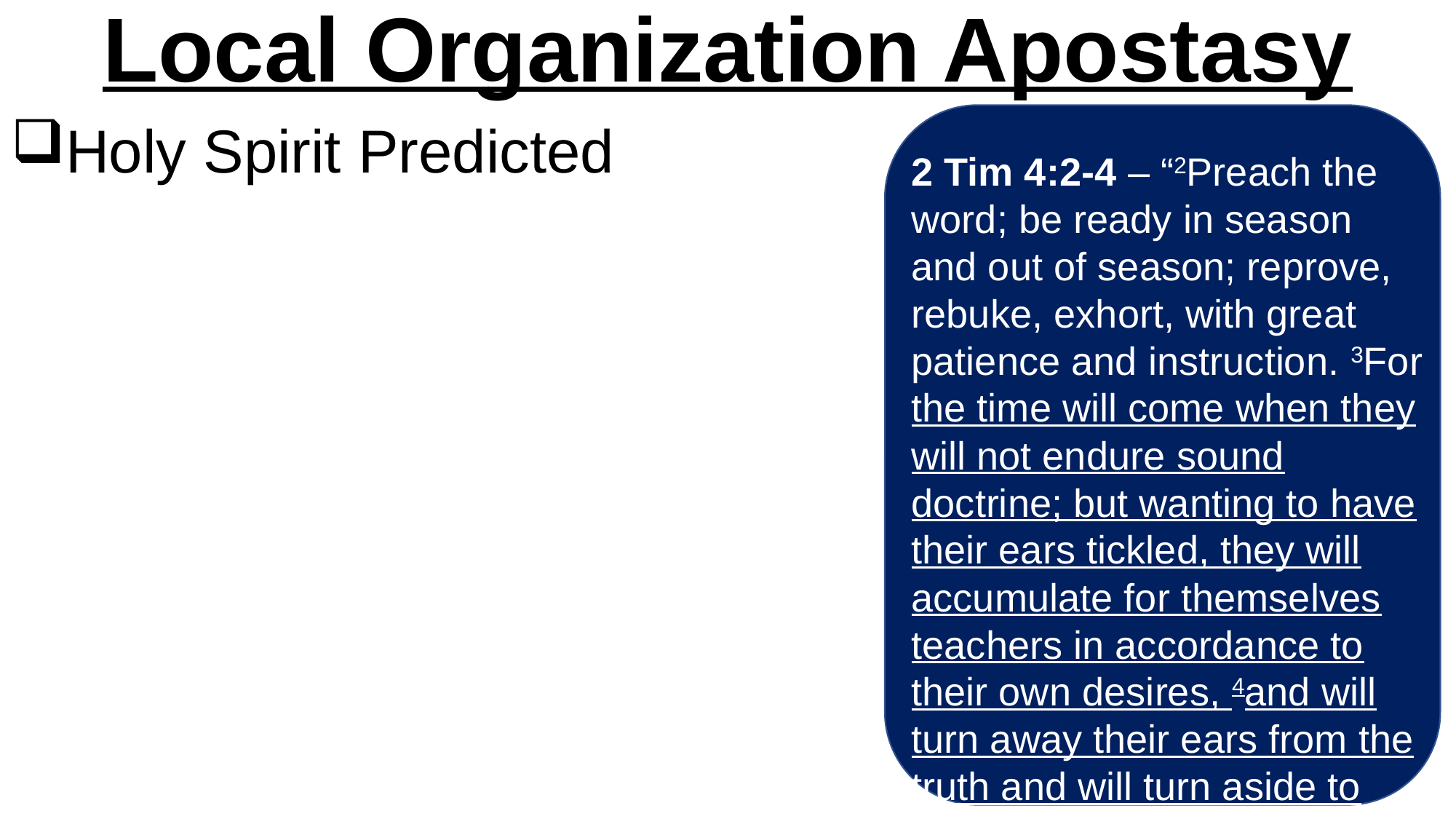

# Local Organization Apostasy

2 Tim 4:2-4 – “2Preach the word; be ready in season and out of season; reprove, rebuke, exhort, with great patience and instruction. 3For the time will come when they will not endure sound doctrine; but wanting to have their ears tickled, they will accumulate for themselves teachers in accordance to their own desires, 4and will turn away their ears from the truth and will turn aside to myths.”
Holy Spirit Predicted